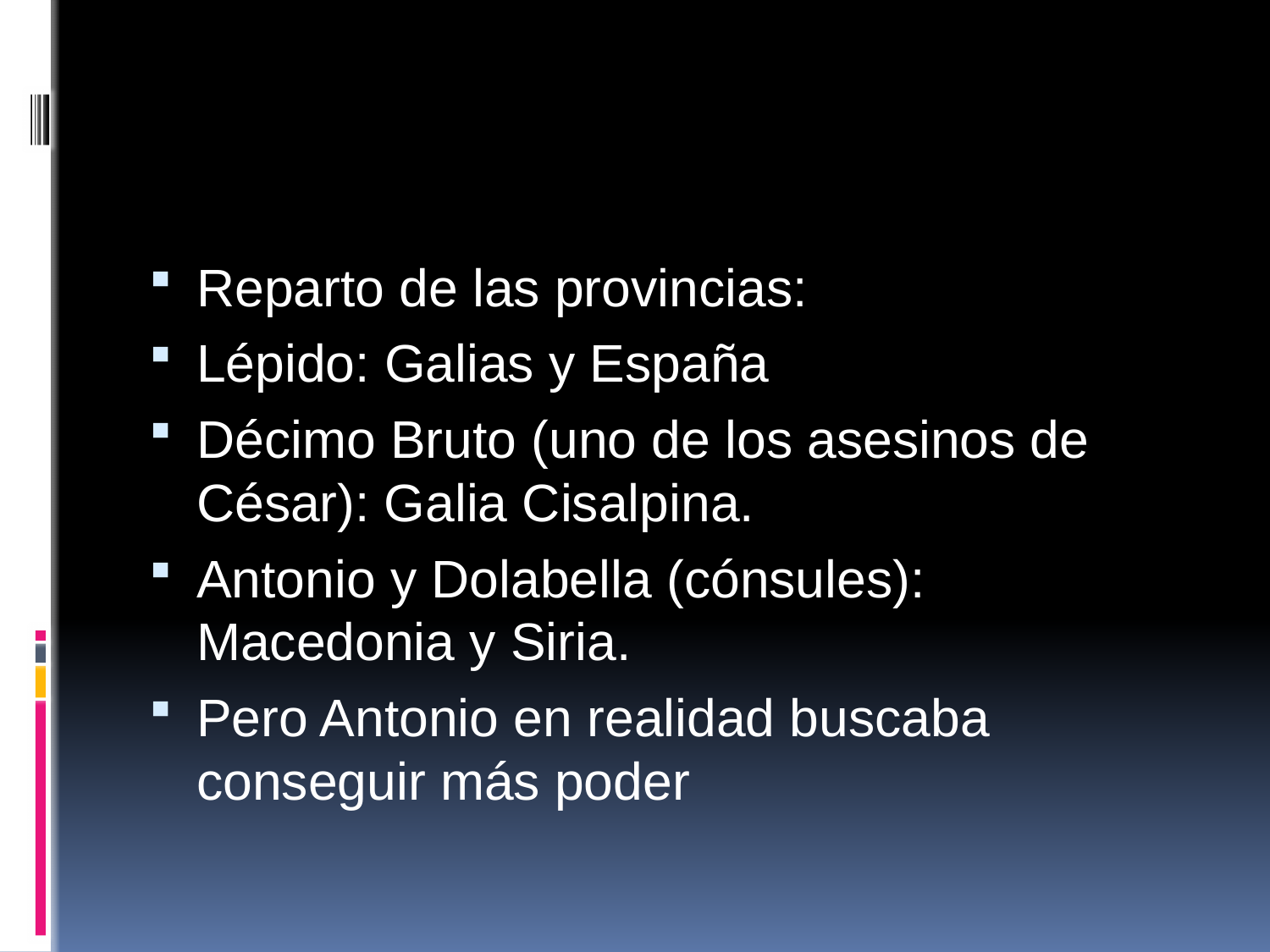

#
Reparto de las provincias:
Lépido: Galias y España
Décimo Bruto (uno de los asesinos de César): Galia Cisalpina.
Antonio y Dolabella (cónsules): Macedonia y Siria.
Pero Antonio en realidad buscaba conseguir más poder